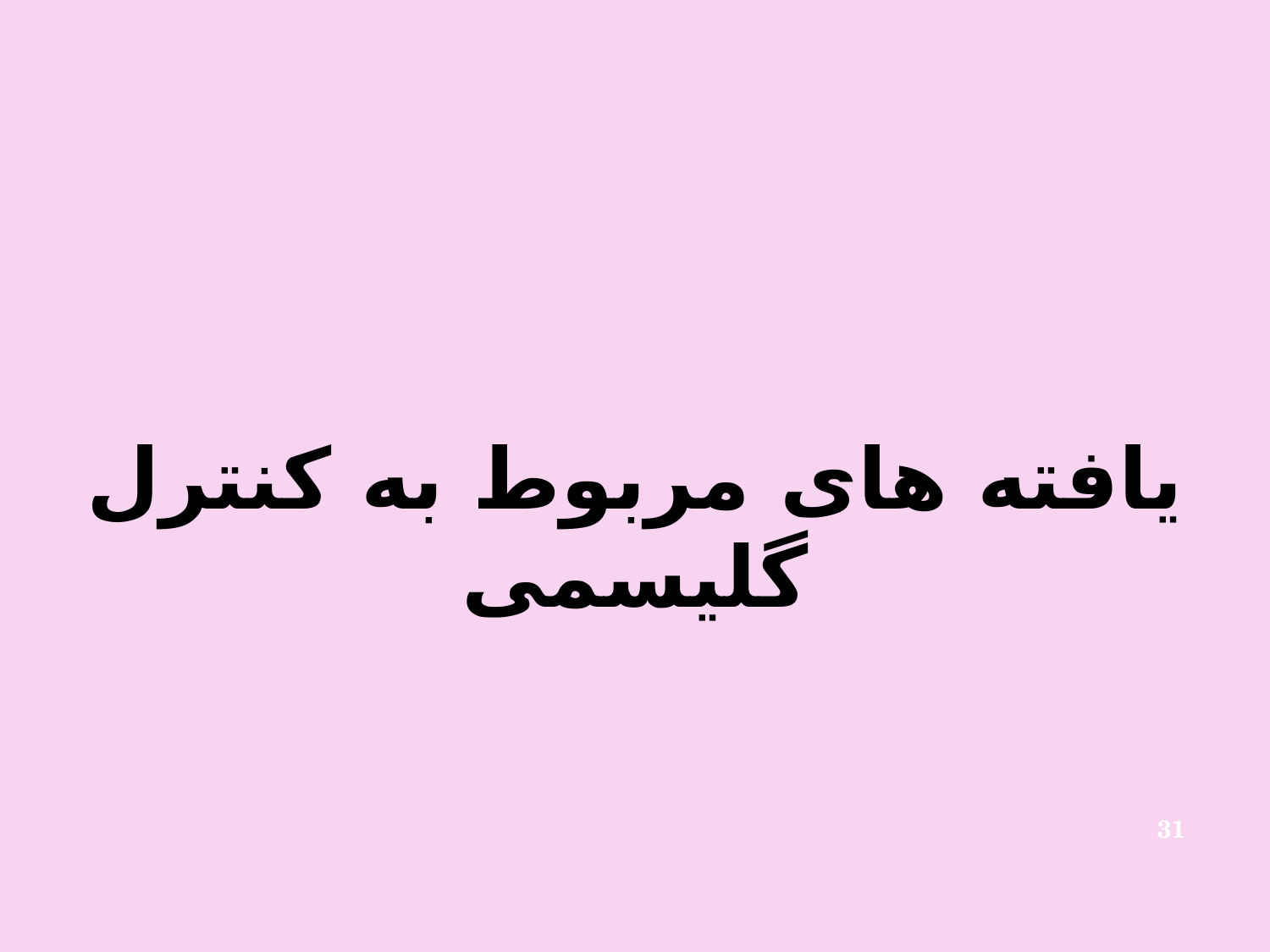

# یافته های مربوط به کنترل گلیسمی
31